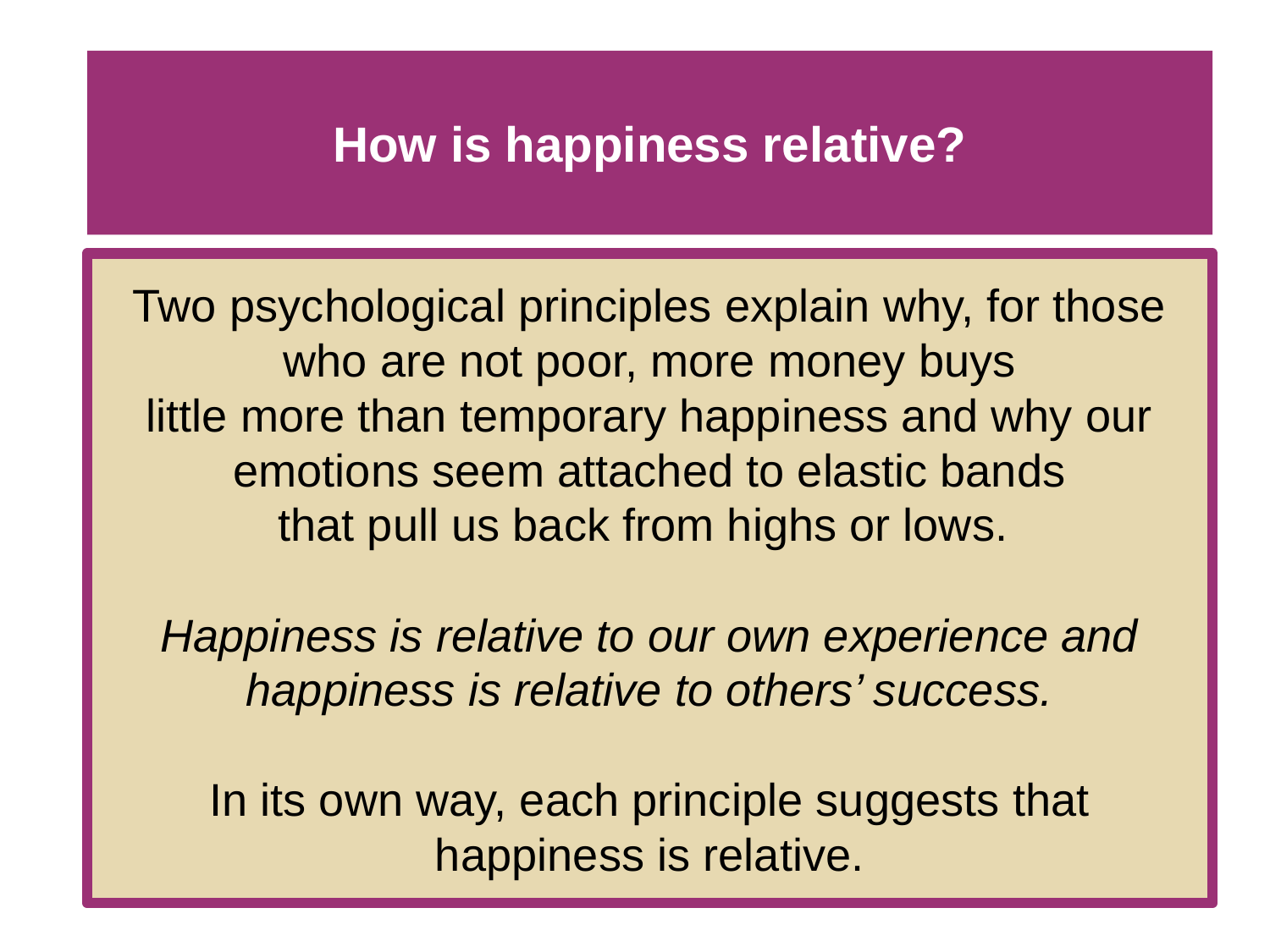

# How is happiness relative?
Two psychological principles explain why, for those who are not poor, more money buys
little more than temporary happiness and why our emotions seem attached to elastic bands
that pull us back from highs or lows.

Happiness is relative to our own experience and happiness is relative to others’ success.

In its own way, each principle suggests that happiness is relative.